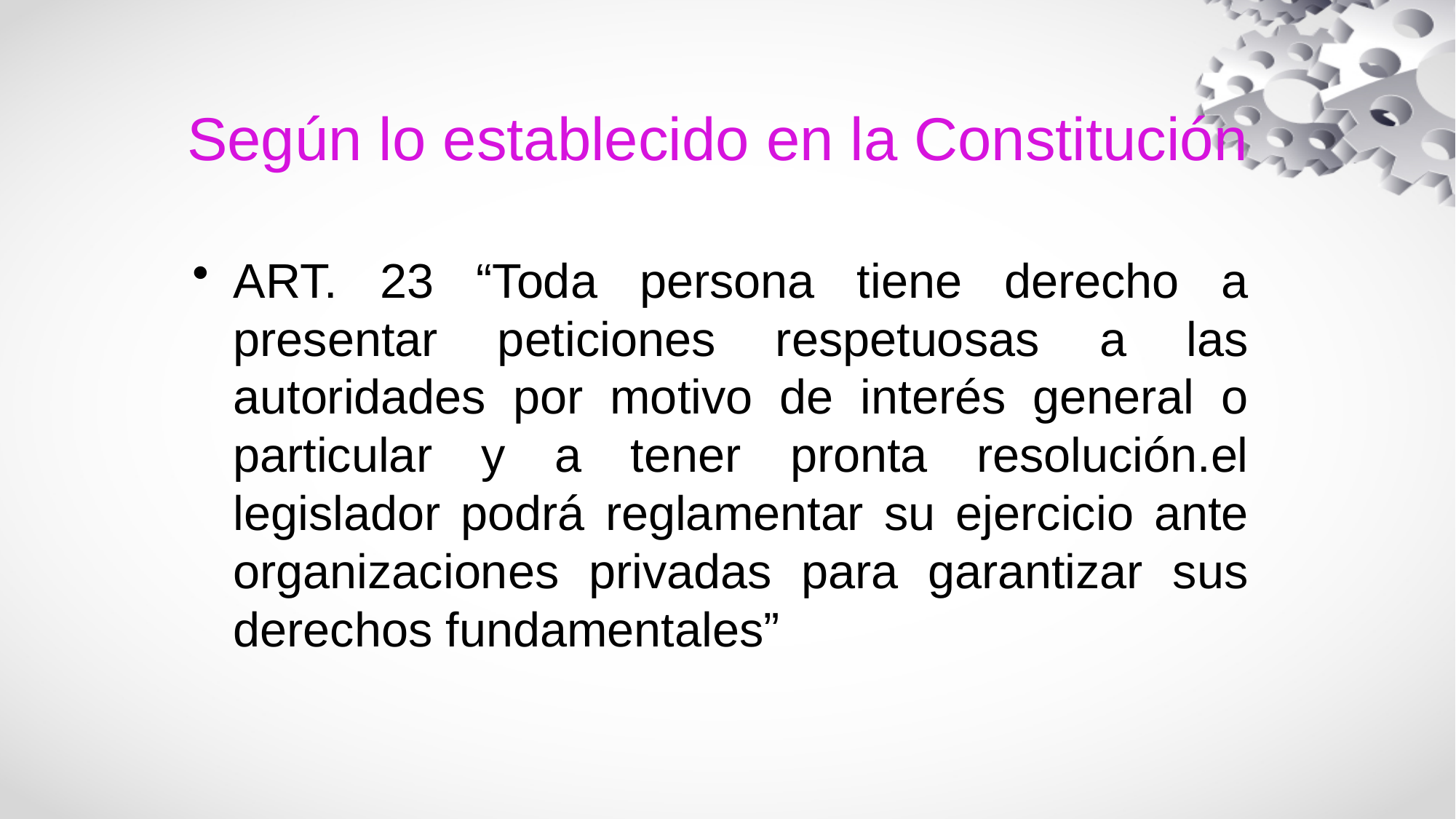

# Según lo establecido en la Constitución
ART. 23 “Toda persona tiene derecho a presentar peticiones respetuosas a las autoridades por motivo de interés general o particular y a tener pronta resolución.el legislador podrá reglamentar su ejercicio ante organizaciones privadas para garantizar sus derechos fundamentales”